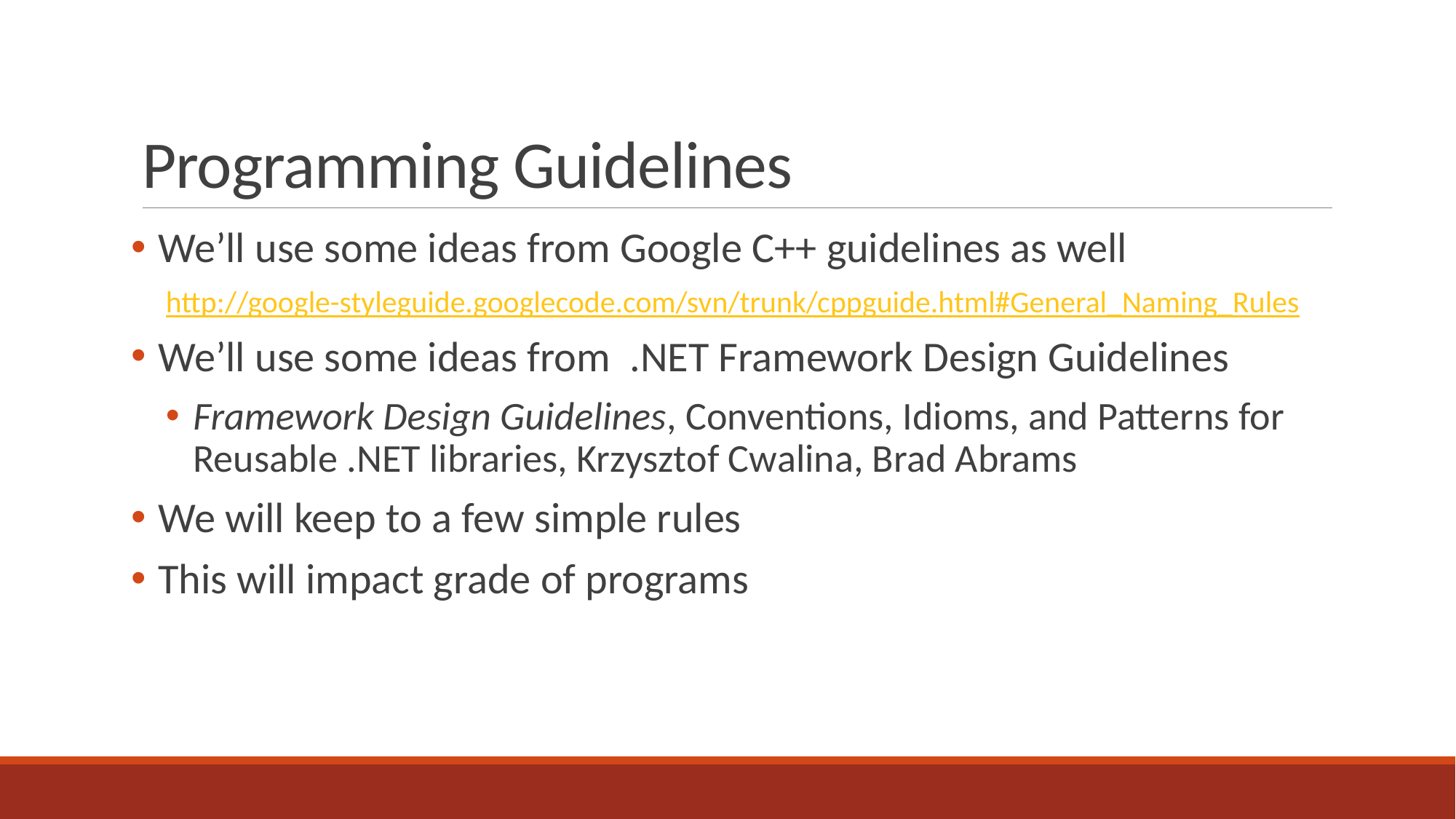

# Programming Guidelines
We’ll use some ideas from Google C++ guidelines as well
http://google-styleguide.googlecode.com/svn/trunk/cppguide.html#General_Naming_Rules
We’ll use some ideas from  .NET Framework Design Guidelines
Framework Design Guidelines, Conventions, Idioms, and Patterns for Reusable .NET libraries, Krzysztof Cwalina, Brad Abrams
We will keep to a few simple rules
This will impact grade of programs